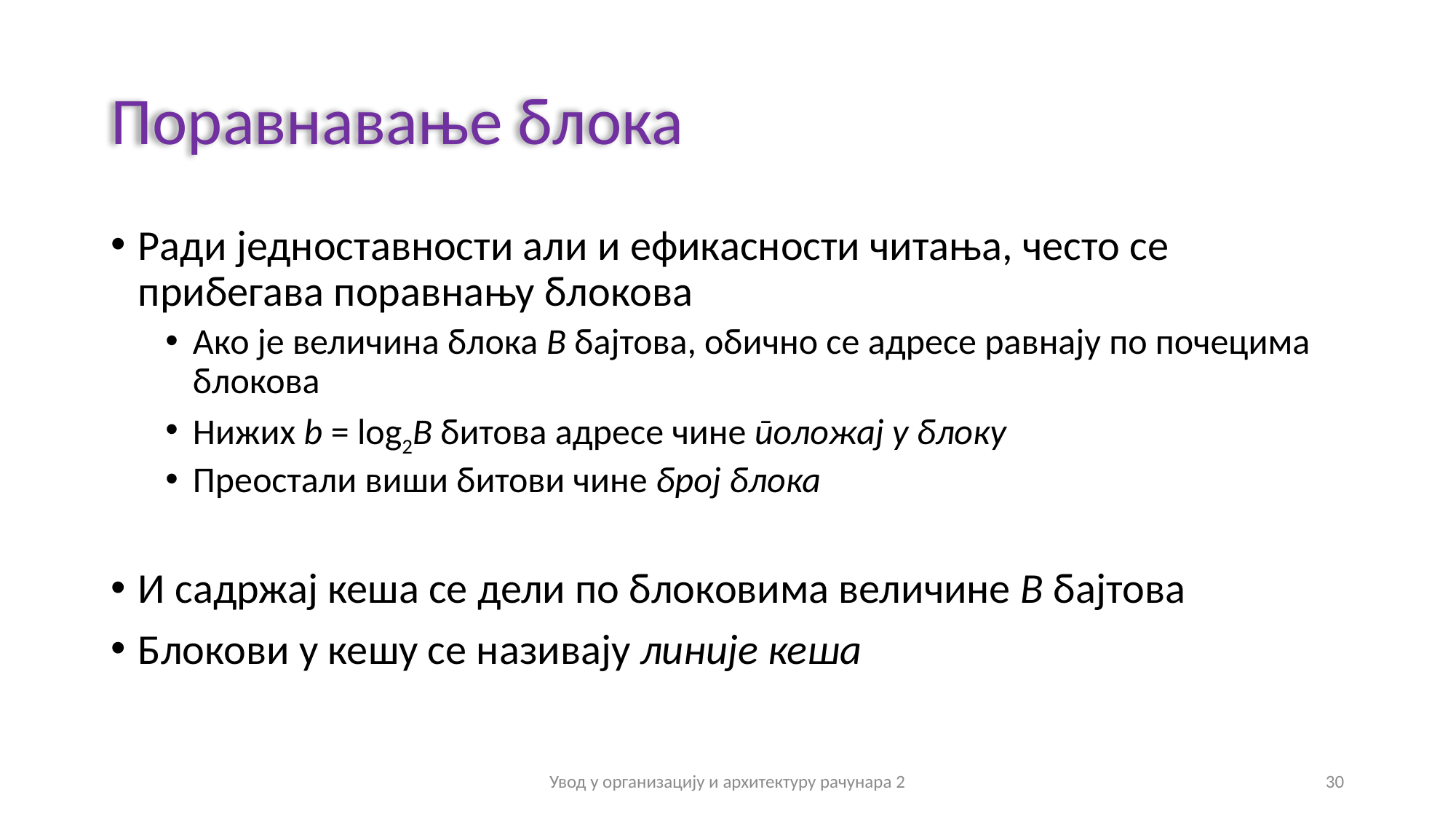

# Поравнавање блока
Ради једноставности али и ефикасности читања, често се прибегава поравнању блокова
Ако је величина блока B бајтова, обично се адресе равнају по почецима блокова
Нижих b = log2B битова адресе чине положај у блоку
Преостали виши битови чине број блока

И садржај кеша се дели по блоковима величине B бајтова
Блокови у кешу се називају линије кеша
Увод у организацију и архитектуру рачунара 2
30